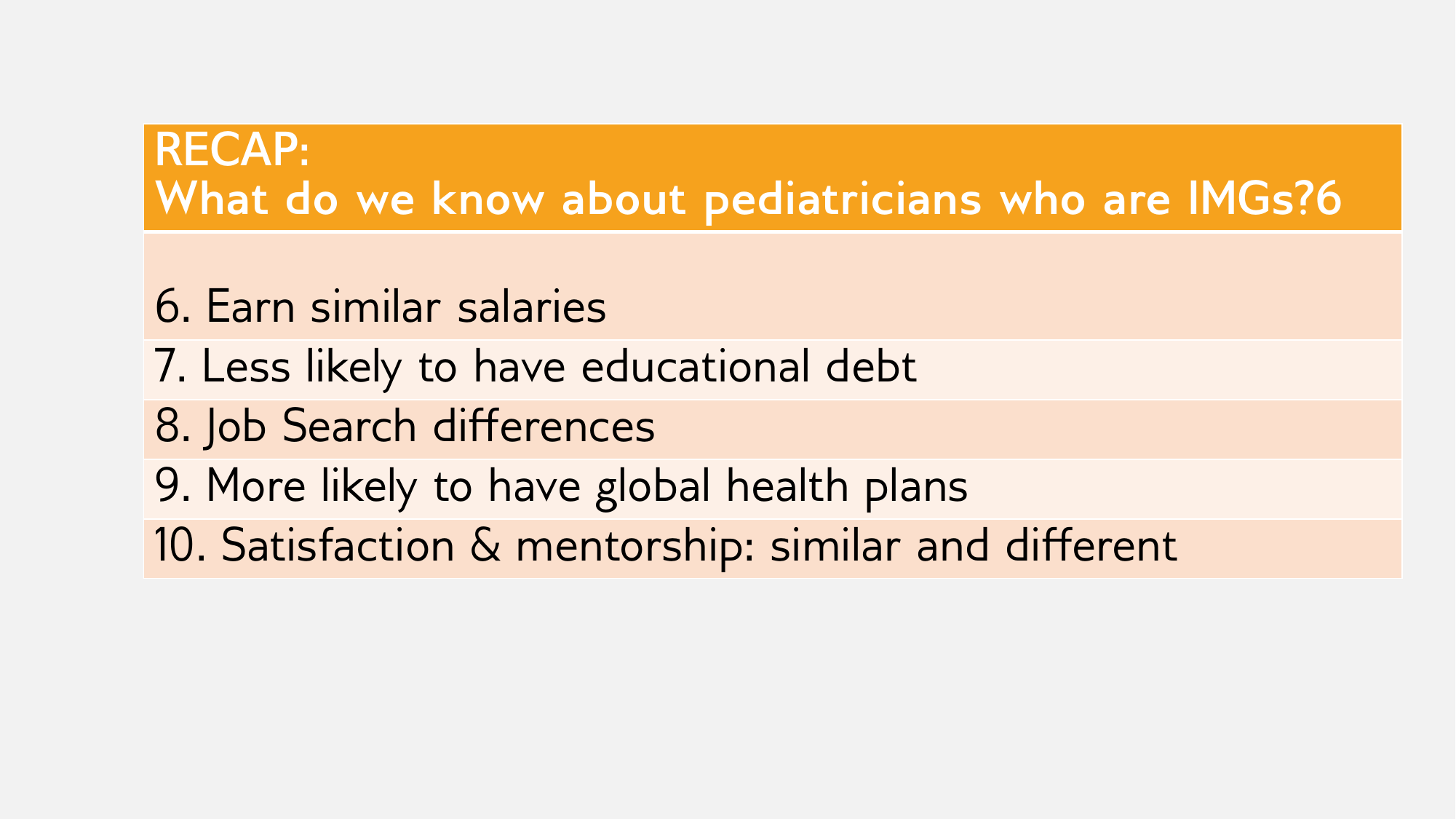

| RECAP: What do we know about pediatricians who are IMGs?6 |
| --- |
| 6. Earn similar salaries |
| 7. Less likely to have educational debt |
| 8. Job Search differences |
| 9. More likely to have global health plans |
| 10. Satisfaction & mentorship: similar and different |